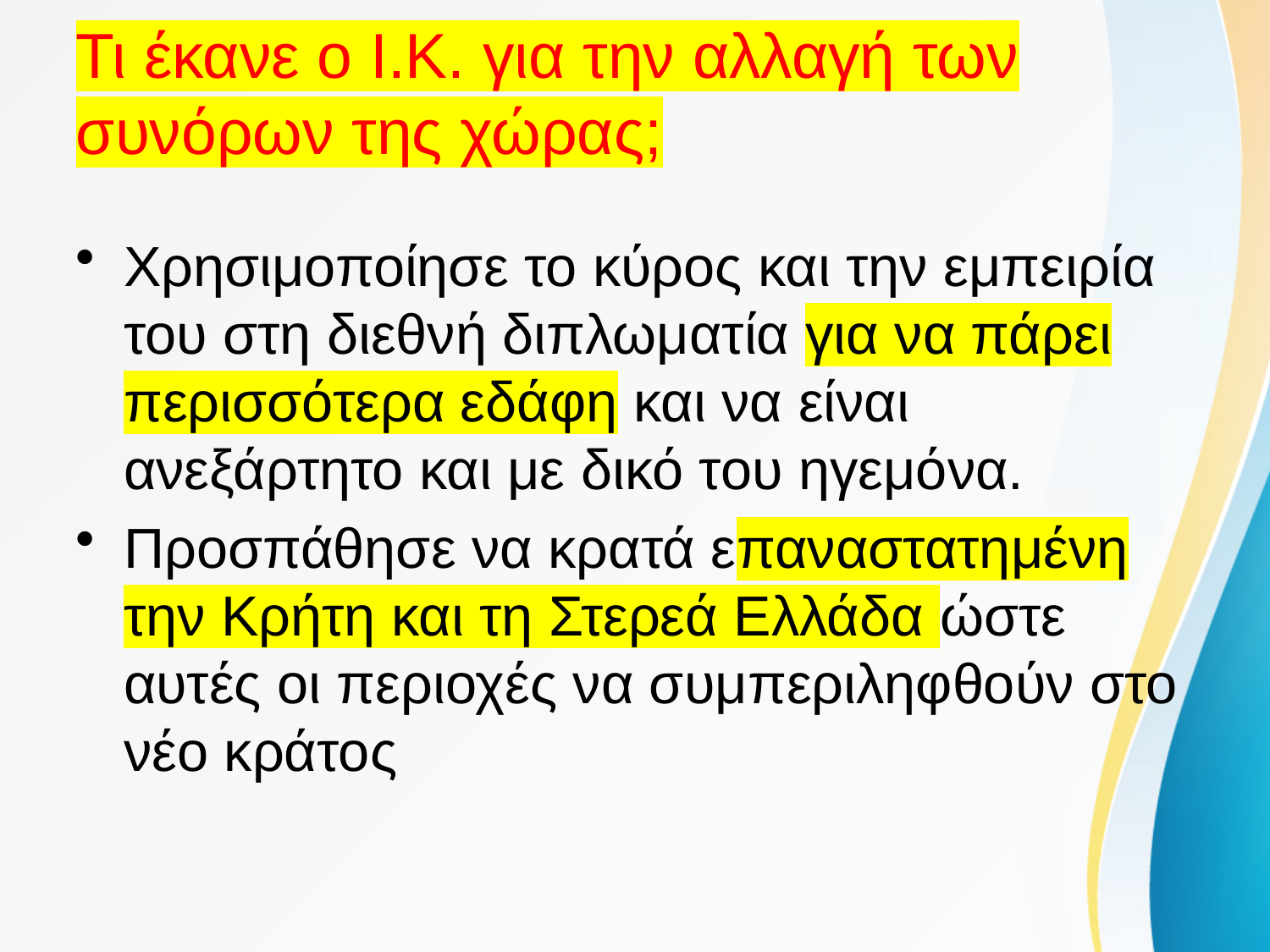

# Τι έκανε ο Ι.Κ. για την αλλαγή των συνόρων της χώρας;
Χρησιμοποίησε το κύρος και την εμπειρία του στη διεθνή διπλωματία για να πάρει περισσότερα εδάφη και να είναι ανεξάρτητο και με δικό του ηγεμόνα.
Προσπάθησε να κρατά επαναστατημένη την Κρήτη και τη Στερεά Ελλάδα ώστε αυτές οι περιοχές να συμπεριληφθούν στο νέο κράτος